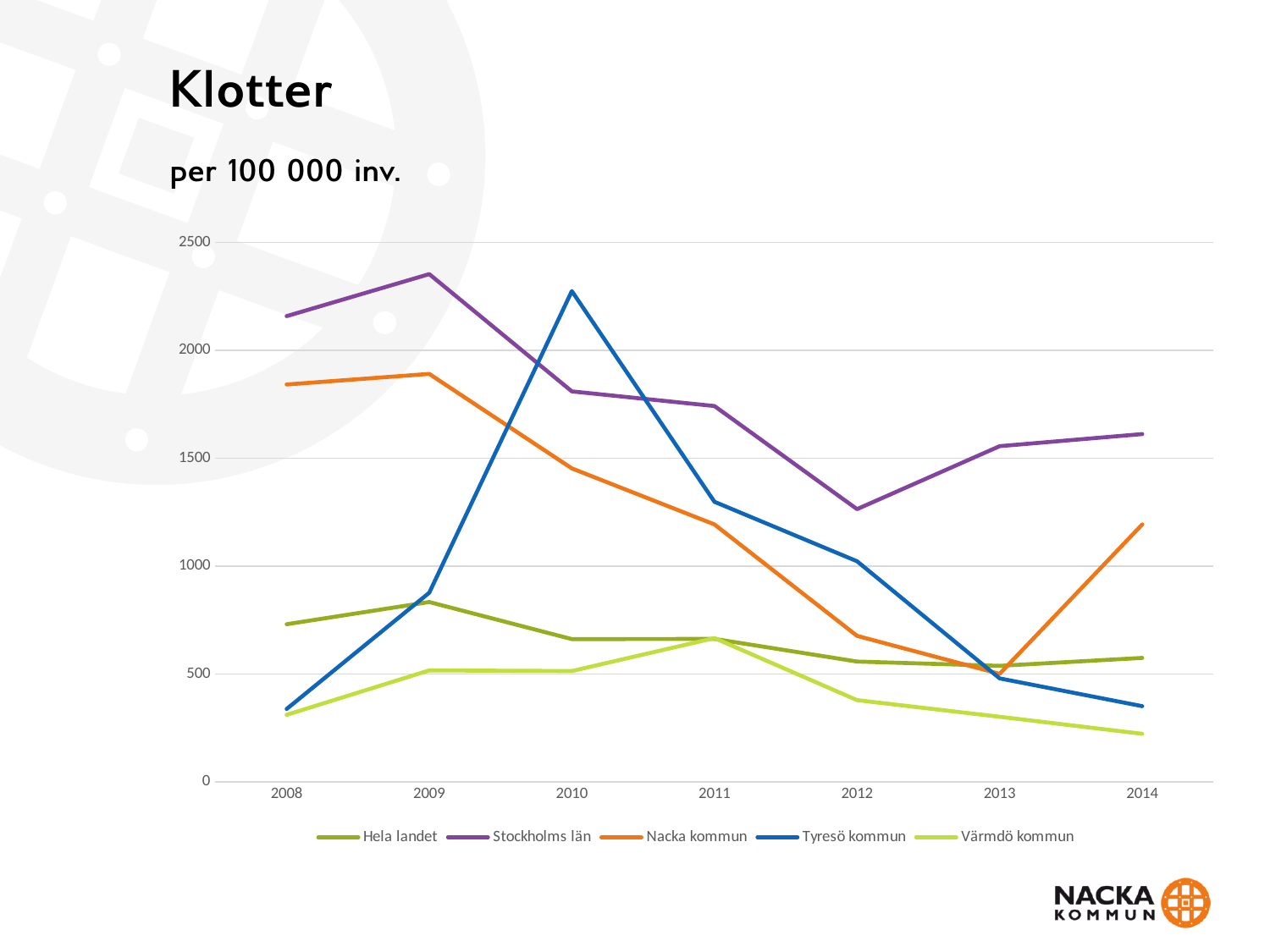

# Klotter per 100 000 inv.

### Chart

| Category | Hela landet | Stockholms län | Nacka kommun | Tyresö kommun | Värmdö kommun |
|---|---|---|---|---|---|
| 2008 | 730.0 | 2159.0 | 1842.0 | 337.0 | 310.0 |
| 2009 | 833.0 | 2354.0 | 1891.0 | 876.0 | 516.0 |
| 2010 | 661.0 | 1810.0 | 1453.0 | 2275.0 | 513.0 |
| 2011 | 662.0 | 1742.0 | 1193.0 | 1298.0 | 666.0 |
| 2012 | 557.0 | 1264.0 | 676.0 | 1022.0 | 378.0 |
| 2013 | 537.0 | 1556.0 | 500.0 | 479.0 | 301.0 |
| 2014 | 574.0 | 1612.0 | 1193.0 | 350.0 | 222.0 |